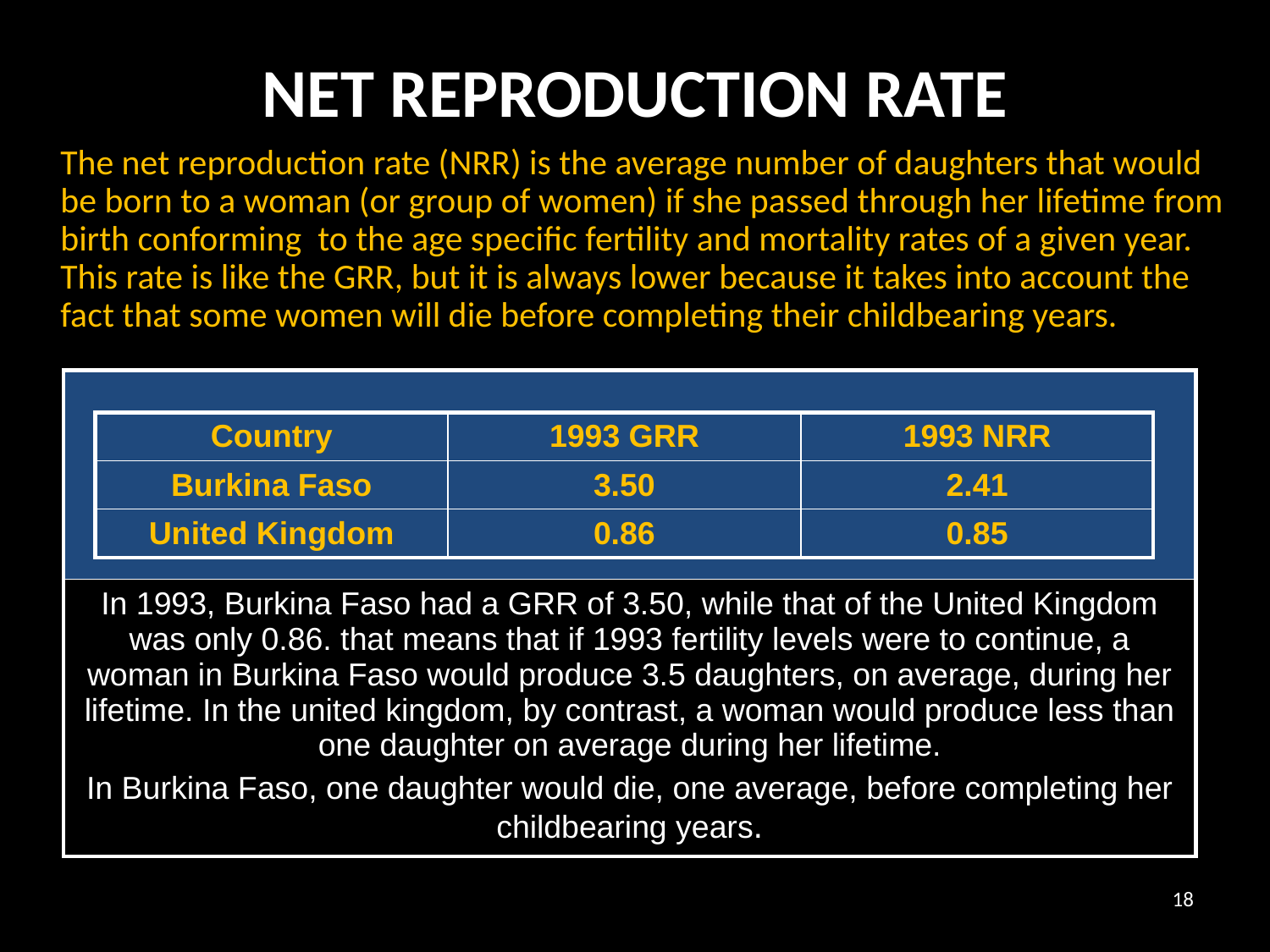

# NET REPRODUCTION RATE
	The net reproduction rate (NRR) is the average number of daughters that would be born to a woman (or group of women) if she passed through her lifetime from birth conforming  to the age specific fertility and mortality rates of a given year. This rate is like the GRR, but it is always lower because it takes into account the fact that some women will die before completing their childbearing years.

|  |
| --- |
| In 1993, Burkina Faso had a GRR of 3.50, while that of the United Kingdom was only 0.86. that means that if 1993 fertility levels were to continue, a woman in Burkina Faso would produce 3.5 daughters, on average, during her lifetime. In the united kingdom, by contrast, a woman would produce less than one daughter on average during her lifetime. In Burkina Faso, one daughter would die, one average, before completing her childbearing years. |
| Country | 1993 GRR | 1993 NRR |
| --- | --- | --- |
| Burkina Faso | 3.50 | 2.41 |
| United Kingdom | 0.86 | 0.85 |
18